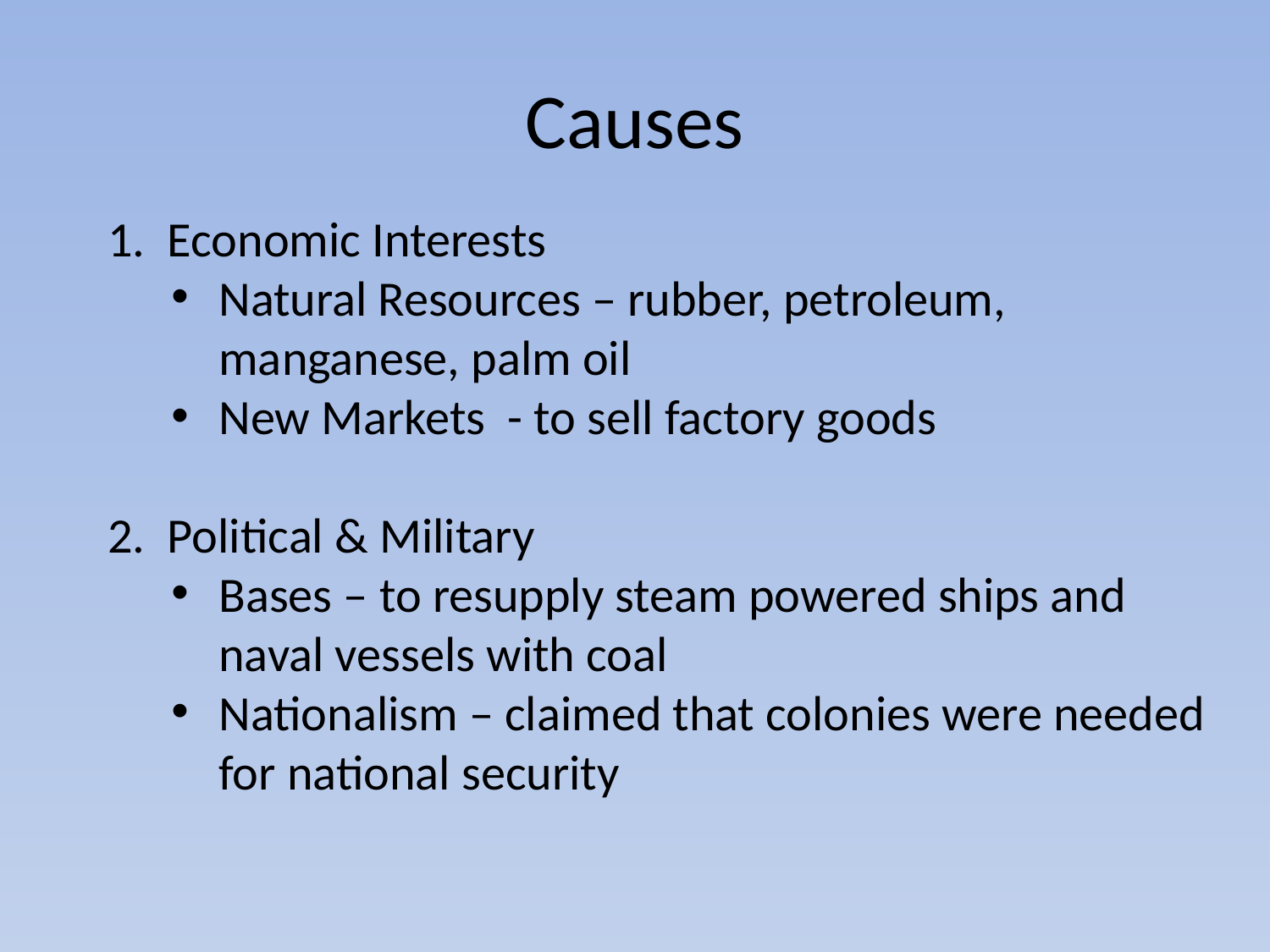

# Causes
1.  Economic Interests
Natural Resources – rubber, petroleum, manganese, palm oil
New Markets  - to sell factory goods

2.  Political & Military
Bases – to resupply steam powered ships and naval vessels with coal
Nationalism – claimed that colonies were needed for national security